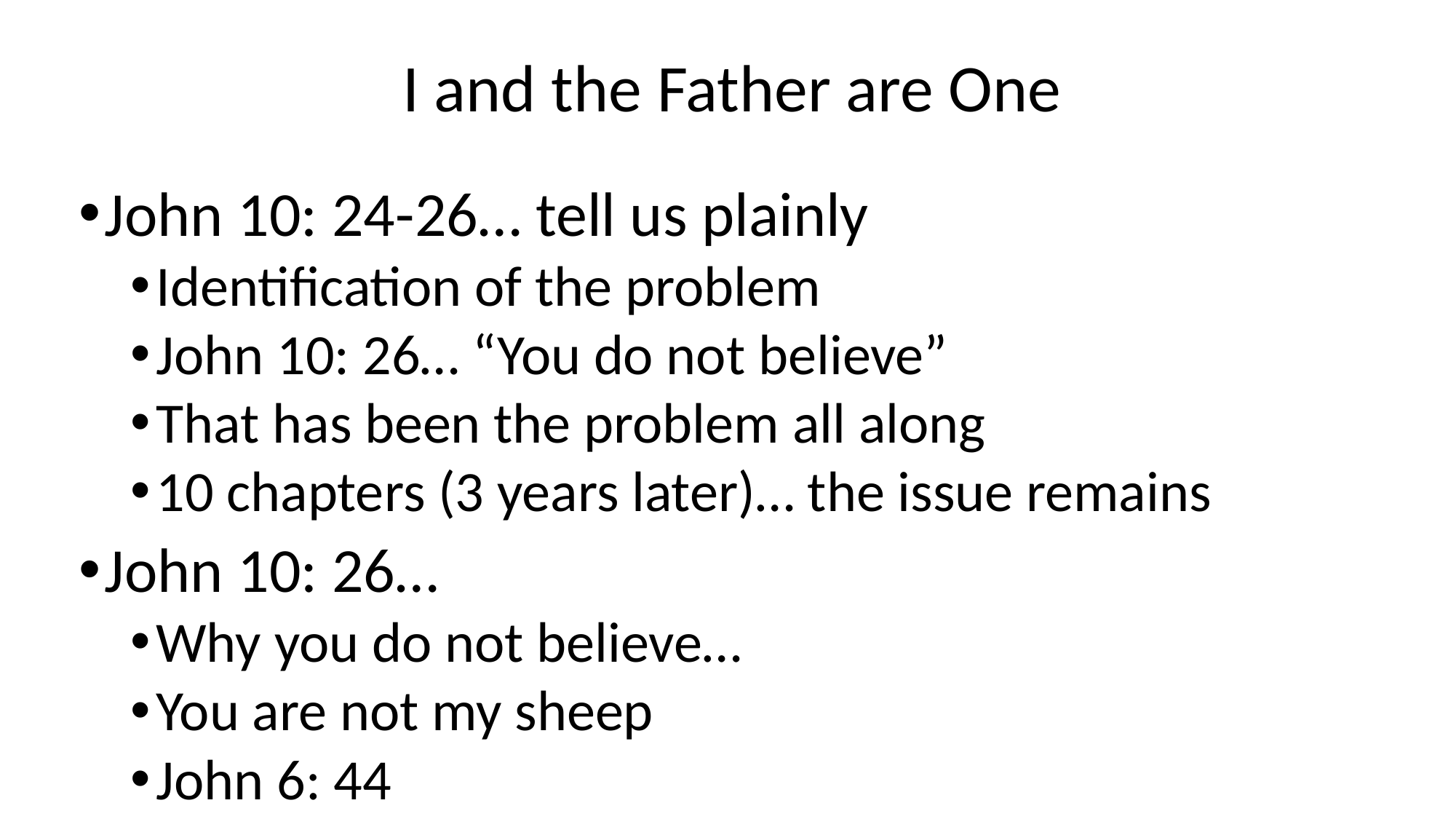

# I and the Father are One
John 10: 24-26… tell us plainly
Identification of the problem
John 10: 26… “You do not believe”
That has been the problem all along
10 chapters (3 years later)… the issue remains
John 10: 26…
Why you do not believe…
You are not my sheep
John 6: 44